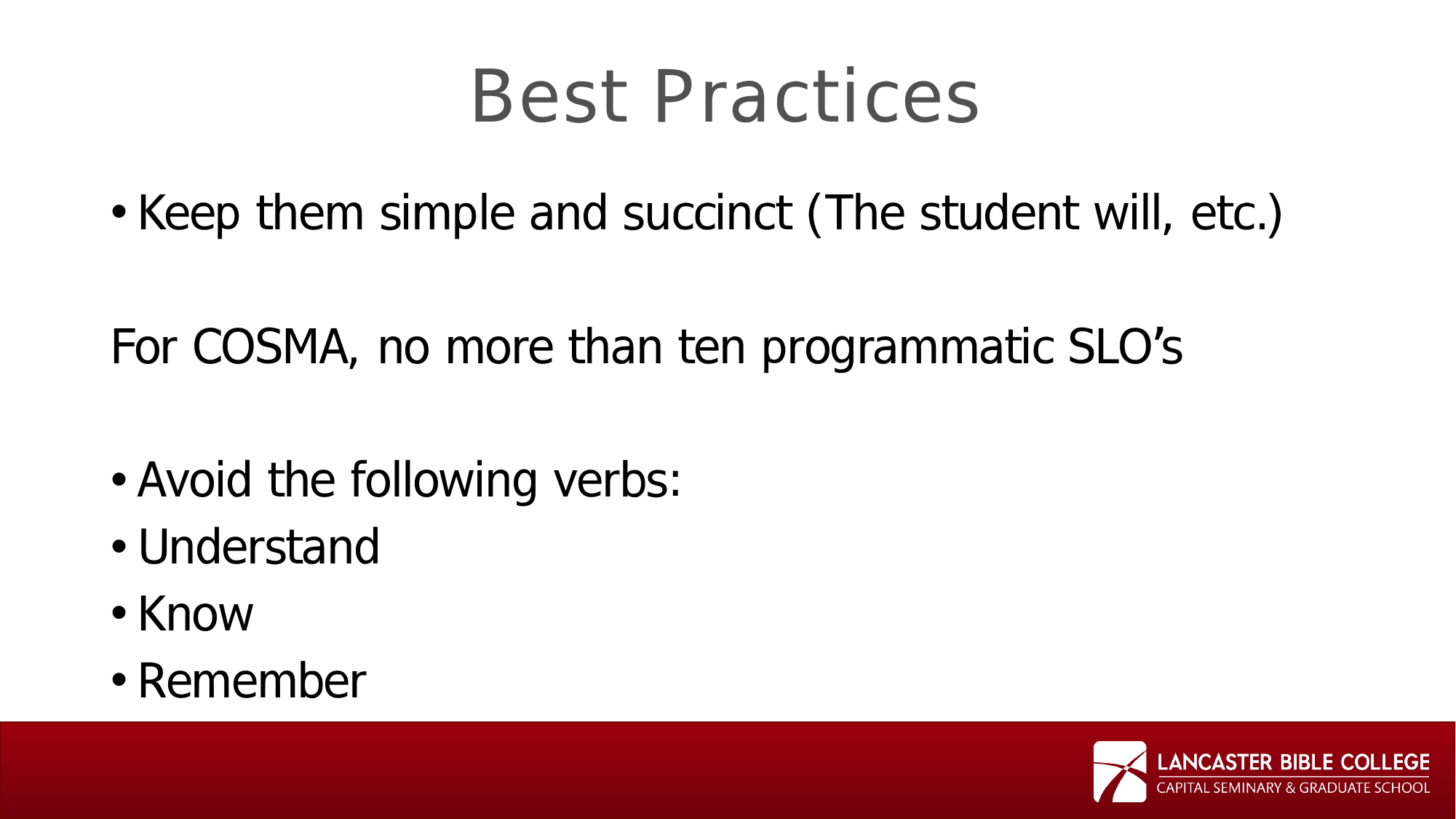

# Best Practices
Keep them simple and succinct (The student will, etc.)

For COSMA, no more than ten programmatic SLO’s

Avoid the following verbs:
Understand
Know
Remember